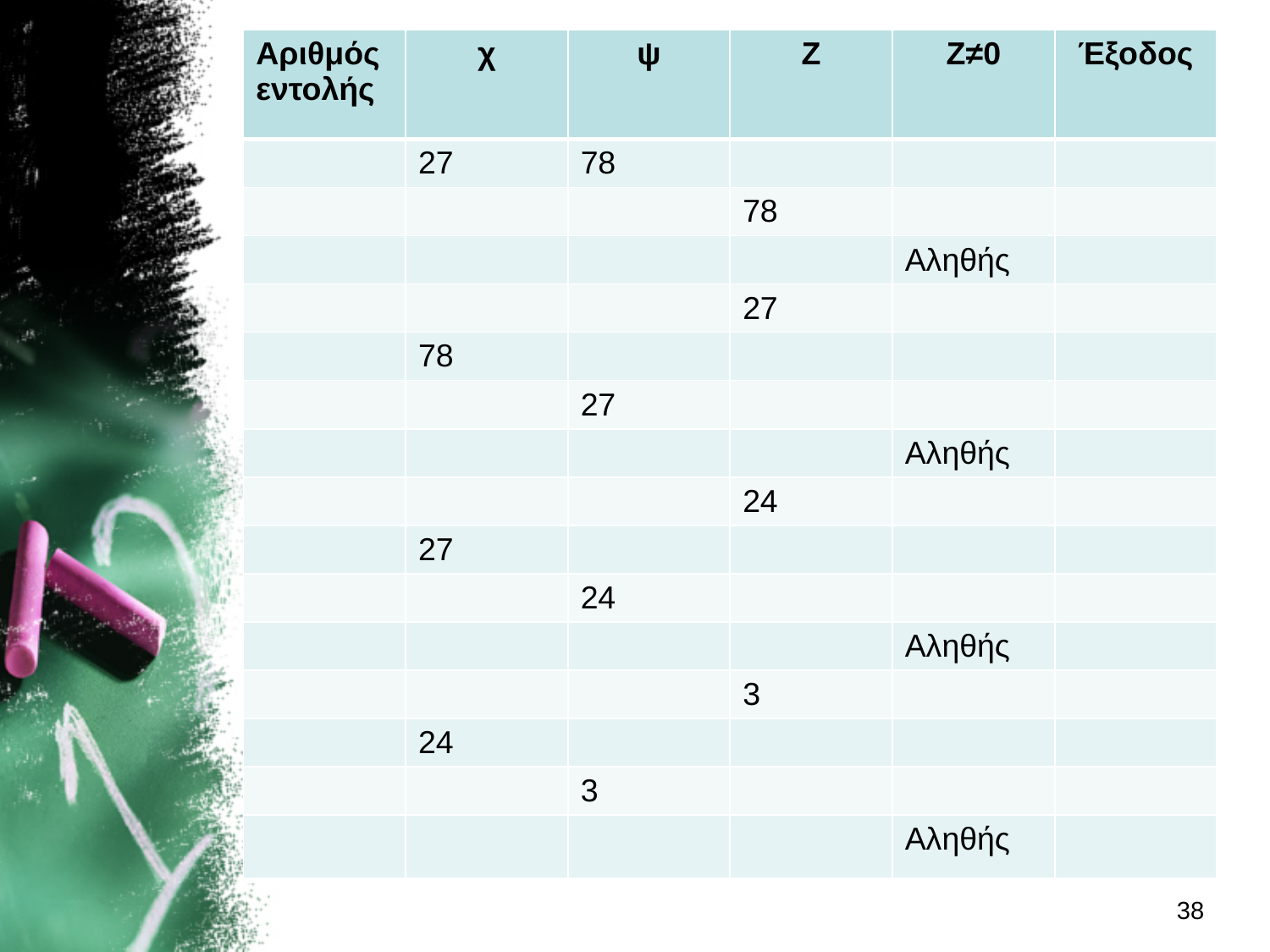

| Αριθμός εντολής | χ | ψ | Ζ | Z≠0 | Έξοδος |
| --- | --- | --- | --- | --- | --- |
|  | 27 | 78 |  |  |  |
|  |  |  | 78 |  |  |
|  |  |  |  | Αληθής |  |
|  |  |  | 27 |  |  |
|  | 78 |  |  |  |  |
|  |  | 27 |  |  |  |
|  |  |  |  | Αληθής |  |
|  |  |  | 24 |  |  |
|  | 27 |  |  |  |  |
|  |  | 24 |  |  |  |
|  |  |  |  | Αληθής |  |
|  |  |  | 3 |  |  |
|  | 24 |  |  |  |  |
|  |  | 3 |  |  |  |
|  |  |  |  | Αληθής |  |
#
38